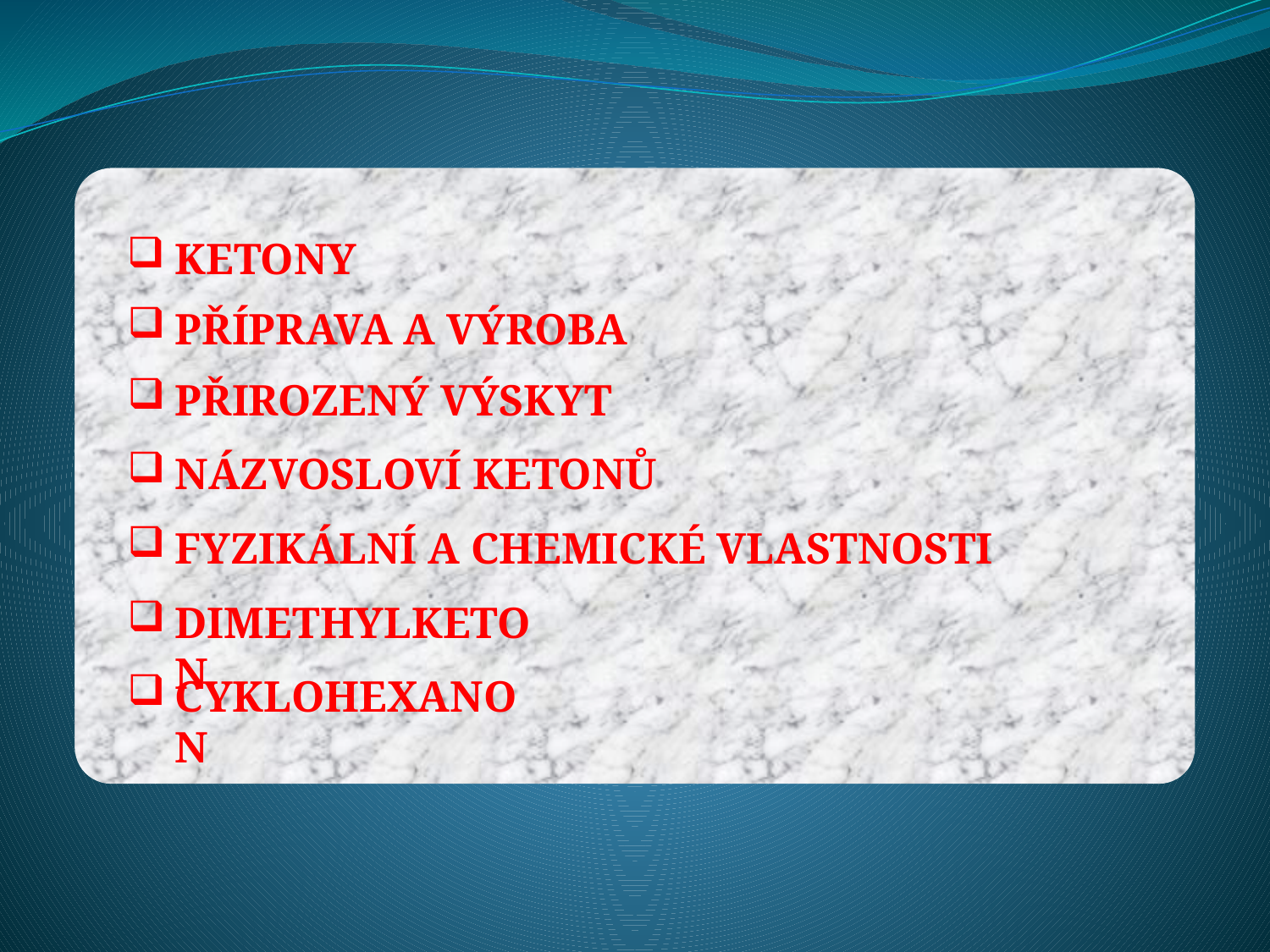

KETONY
PŘÍPRAVA A VÝROBA
PŘIROZENÝ VÝSKYT
NÁZVOSLOVÍ KETONŮ
FYZIKÁLNÍ A CHEMICKÉ VLASTNOSTI
DIMETHYLKETON
CYKLOHEXANON